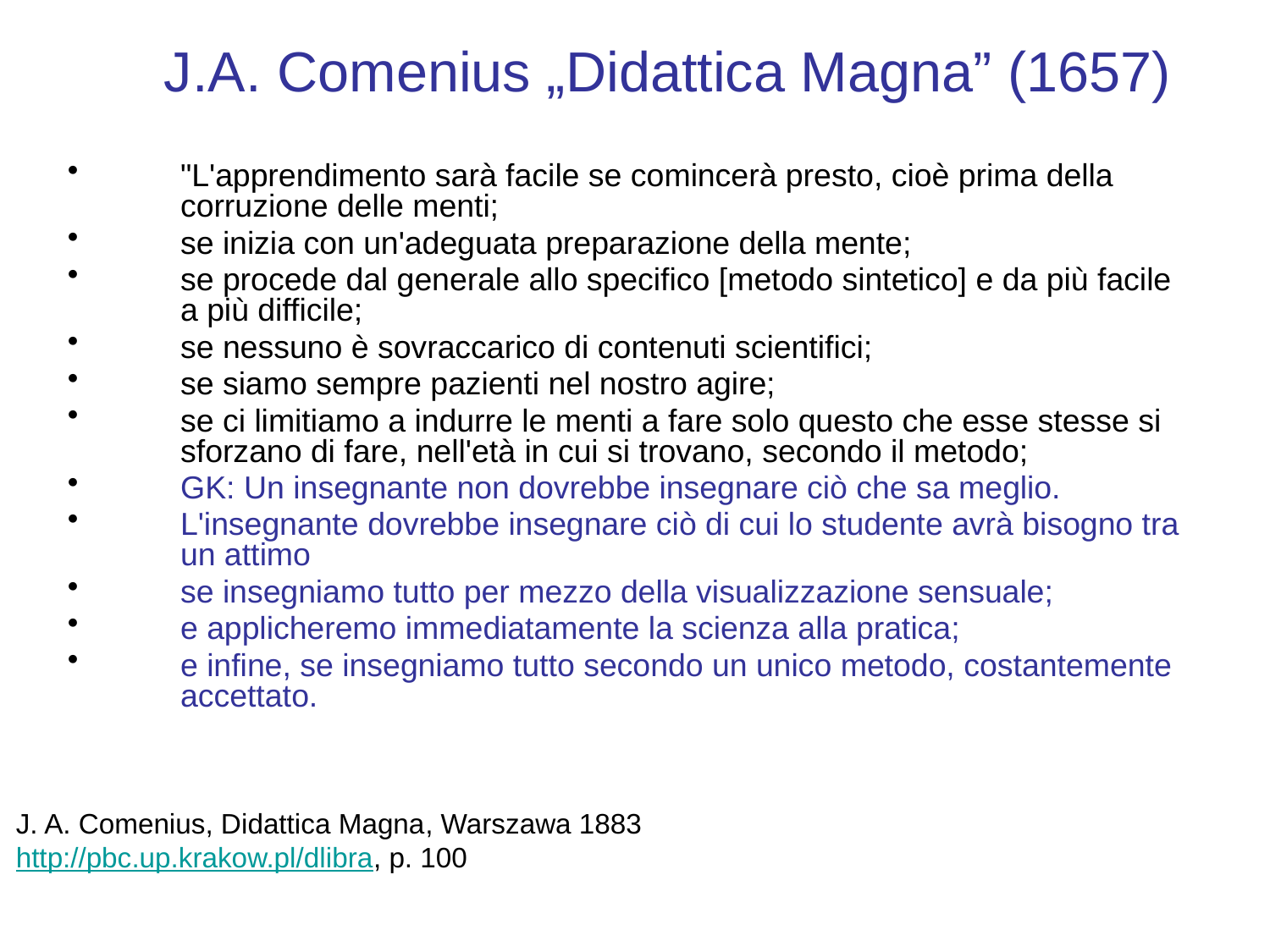

# J.A. Comenius „Didattica Magna” (1657)
"L'apprendimento sarà facile se comincerà presto, cioè prima della corruzione delle menti;
se inizia con un'adeguata preparazione della mente;
se procede dal generale allo specifico [metodo sintetico] e da più facile a più difficile;
se nessuno è sovraccarico di contenuti scientifici;
se siamo sempre pazienti nel nostro agire;
se ci limitiamo a indurre le menti a fare solo questo che esse stesse si sforzano di fare, nell'età in cui si trovano, secondo il metodo;
GK: Un insegnante non dovrebbe insegnare ciò che sa meglio.
L'insegnante dovrebbe insegnare ciò di cui lo studente avrà bisogno tra un attimo
se insegniamo tutto per mezzo della visualizzazione sensuale;
e applicheremo immediatamente la scienza alla pratica;
e infine, se insegniamo tutto secondo un unico metodo, costantemente accettato.

J. A. Comenius, Didattica Magna, Warszawa 1883
http://pbc.up.krakow.pl/dlibra, p. 100